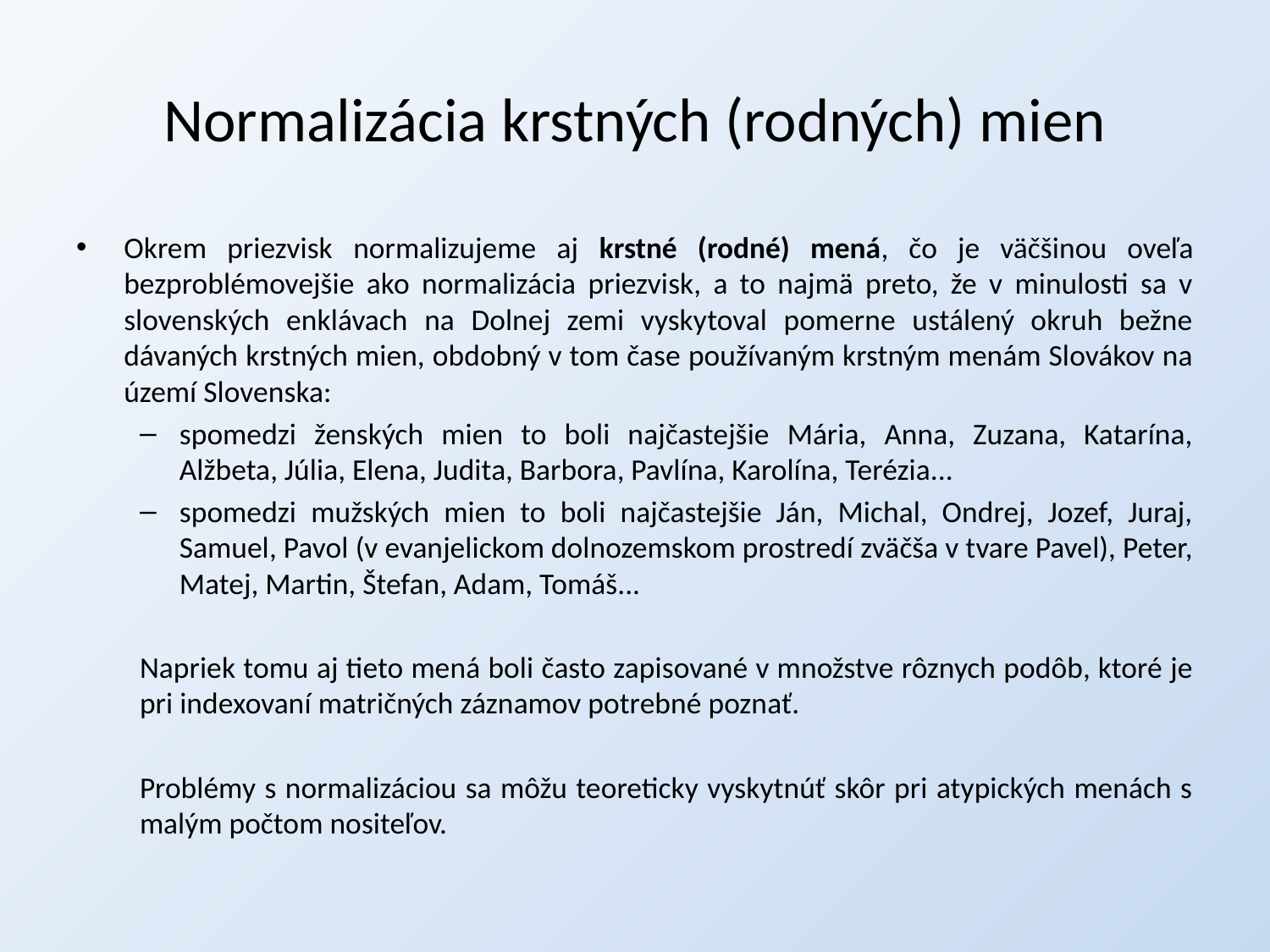

# Normalizácia krstných (rodných) mien
Okrem priezvisk normalizujeme aj krstné (rodné) mená, čo je väčšinou oveľa bezproblémovejšie ako normalizácia priezvisk, a to najmä preto, že v minulosti sa v slovenských enklávach na Dolnej zemi vyskytoval pomerne ustálený okruh bežne dávaných krstných mien, obdobný v tom čase používaným krstným menám Slovákov na území Slovenska:
spomedzi ženských mien to boli najčastejšie Mária, Anna, Zuzana, Katarína, Alžbeta, Júlia, Elena, Judita, Barbora, Pavlína, Karolína, Terézia...
spomedzi mužských mien to boli najčastejšie Ján, Michal, Ondrej, Jozef, Juraj, Samuel, Pavol (v evanjelickom dolnozemskom prostredí zväčša v tvare Pavel), Peter, Matej, Martin, Štefan, Adam, Tomáš...

Napriek tomu aj tieto mená boli často zapisované v množstve rôznych podôb, ktoré je pri indexovaní matričných záznamov potrebné poznať.

Problémy s normalizáciou sa môžu teoreticky vyskytnúť skôr pri atypických menách s malým počtom nositeľov.